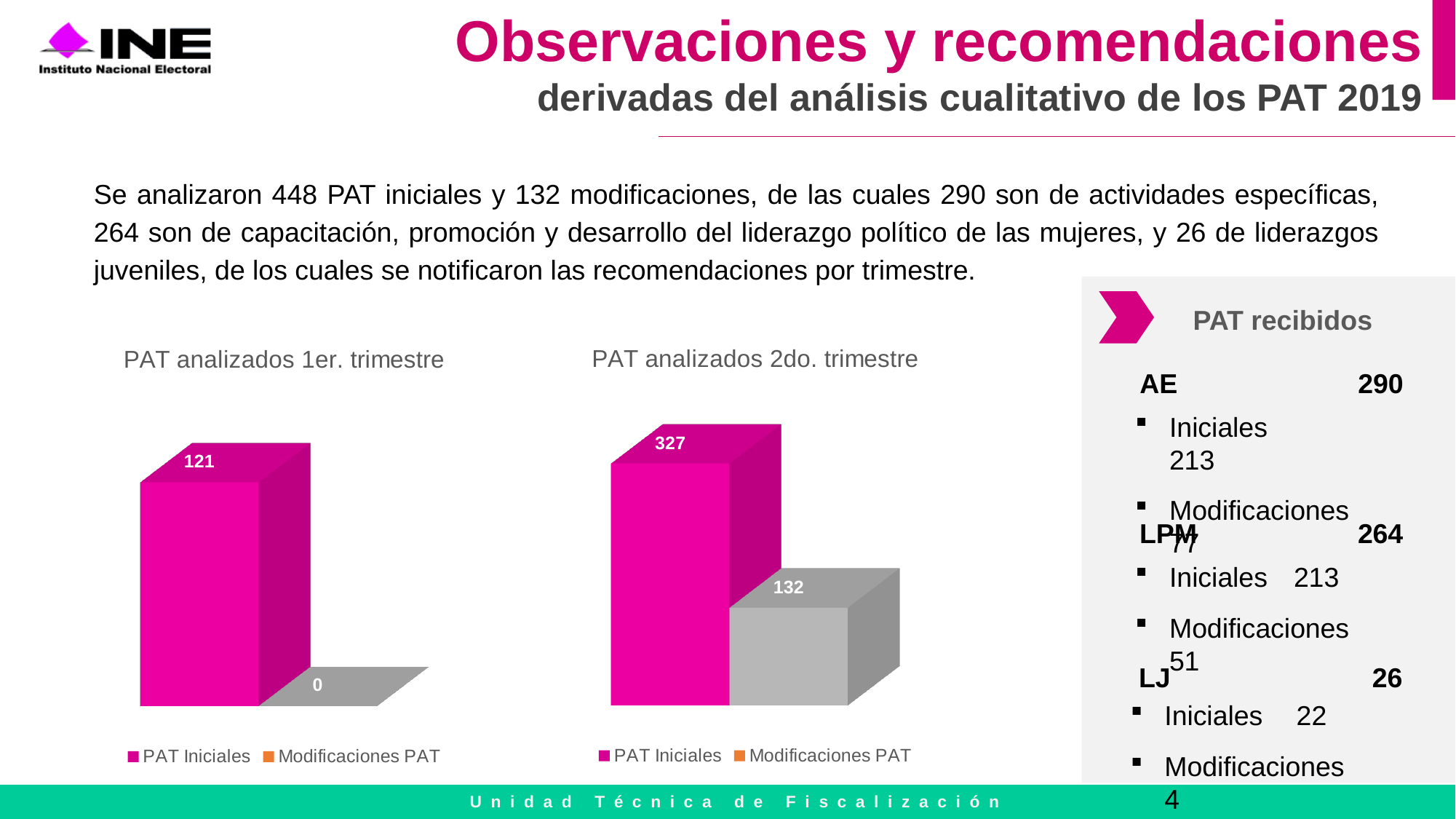

Observaciones y recomendaciones derivadas del análisis cualitativo de los PAT 2019
Se analizaron 448 PAT iniciales y 132 modificaciones, de las cuales 290 son de actividades específicas, 264 son de capacitación, promoción y desarrollo del liderazgo político de las mujeres, y 26 de liderazgos juveniles, de los cuales se notificaron las recomendaciones por trimestre.

PAT recibidos

[unsupported chart]

[unsupported chart]

AE		290
Iniciales   	  213

Modificaciones	    77
LPM		264
Iniciales	  213

Modificaciones	   51
LJ		  26
Iniciales	   22

Modificaciones	     4